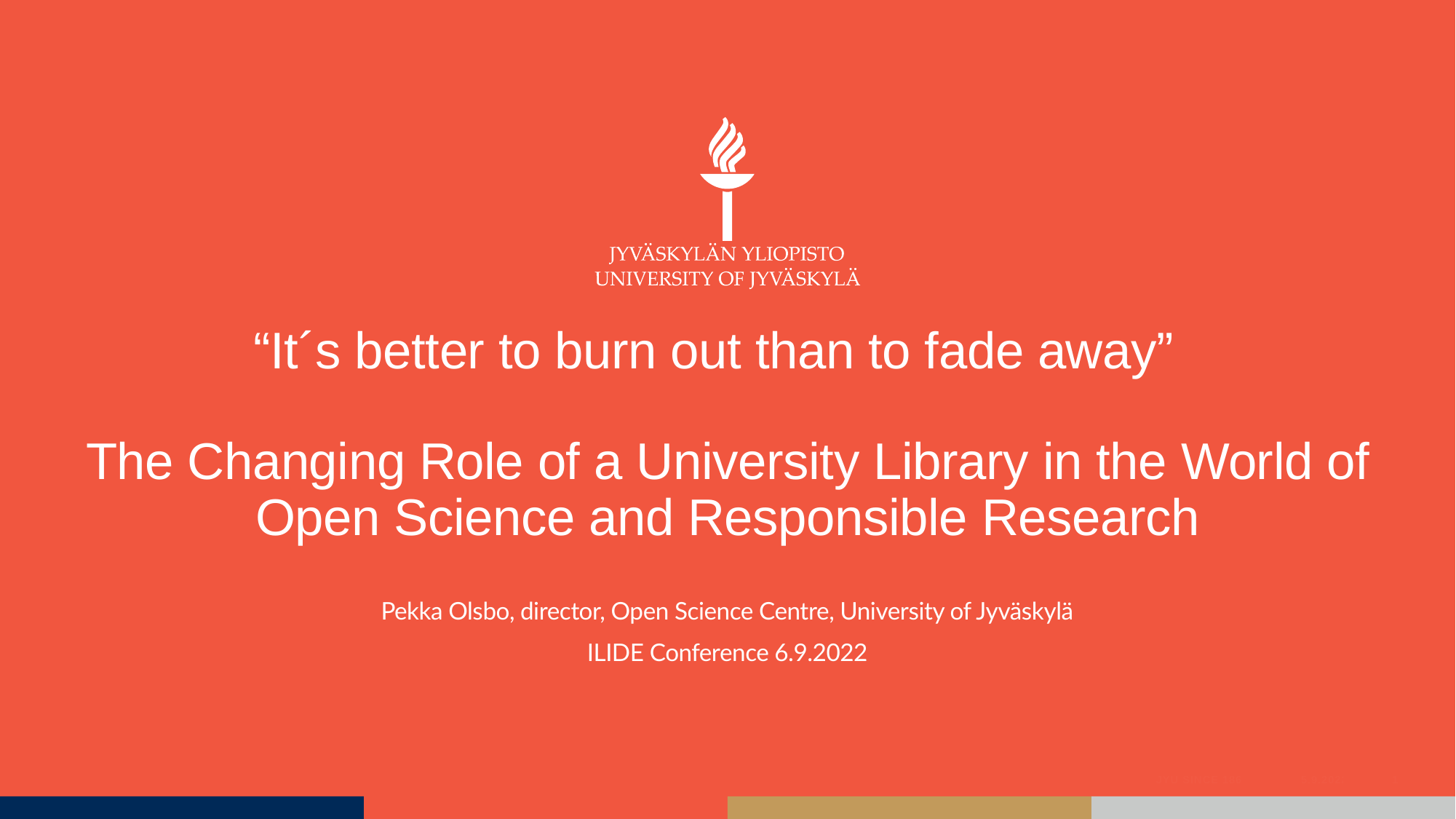

# “It´s better to burn out than to fade away” The Changing Role of a University Library in the World of Open Science and Responsible Research
Pekka Olsbo, director, Open Science Centre, University of Jyväskylä
ILIDE Conference 6.9.2022
JYU Since 1863.
5.9.2022
1